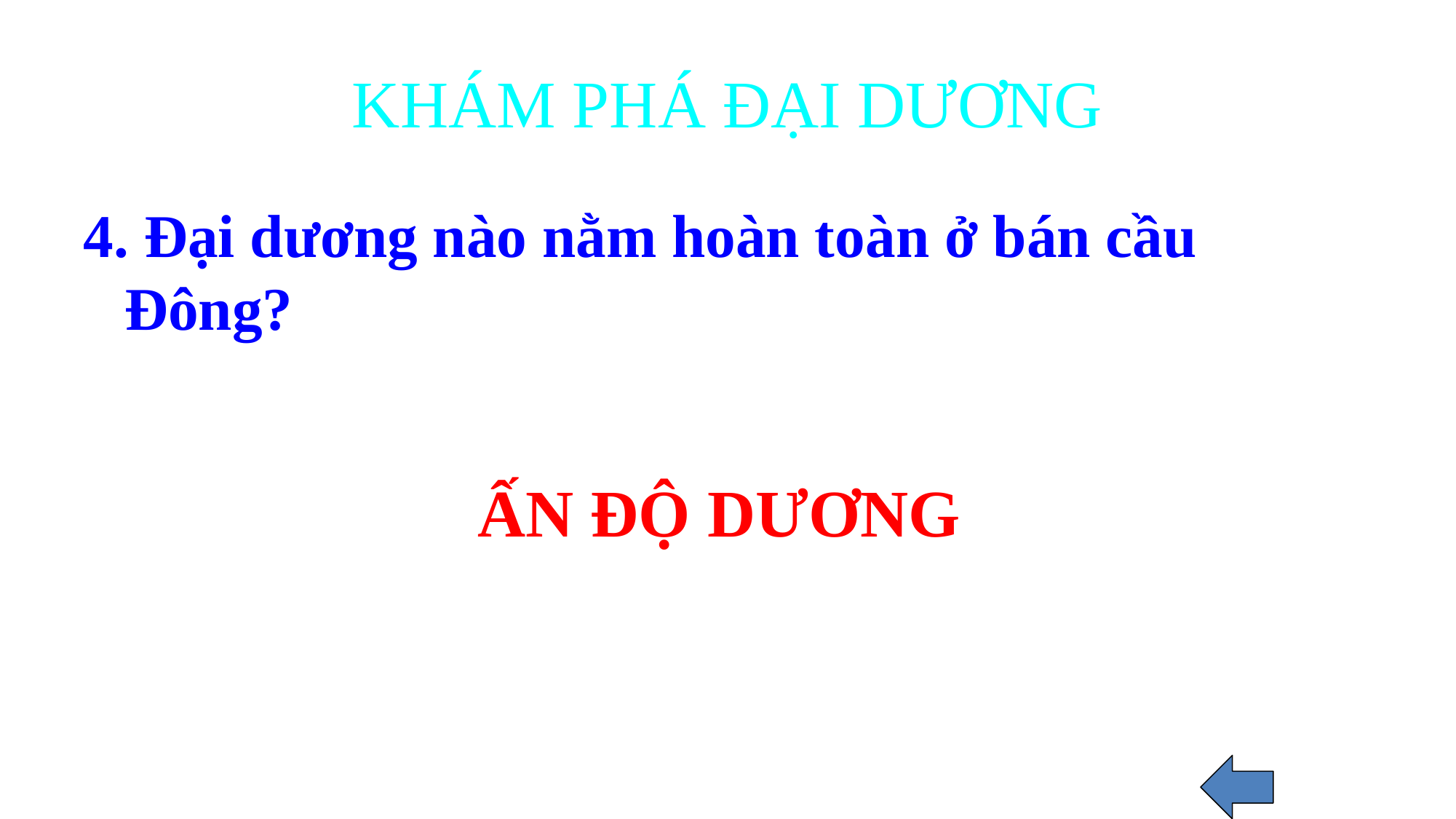

# KHÁM PHÁ ĐẠI DƯƠNG
4. Đại dương nào nằm hoàn toàn ở bán cầu Đông?

ẤN ĐỘ DƯƠNG